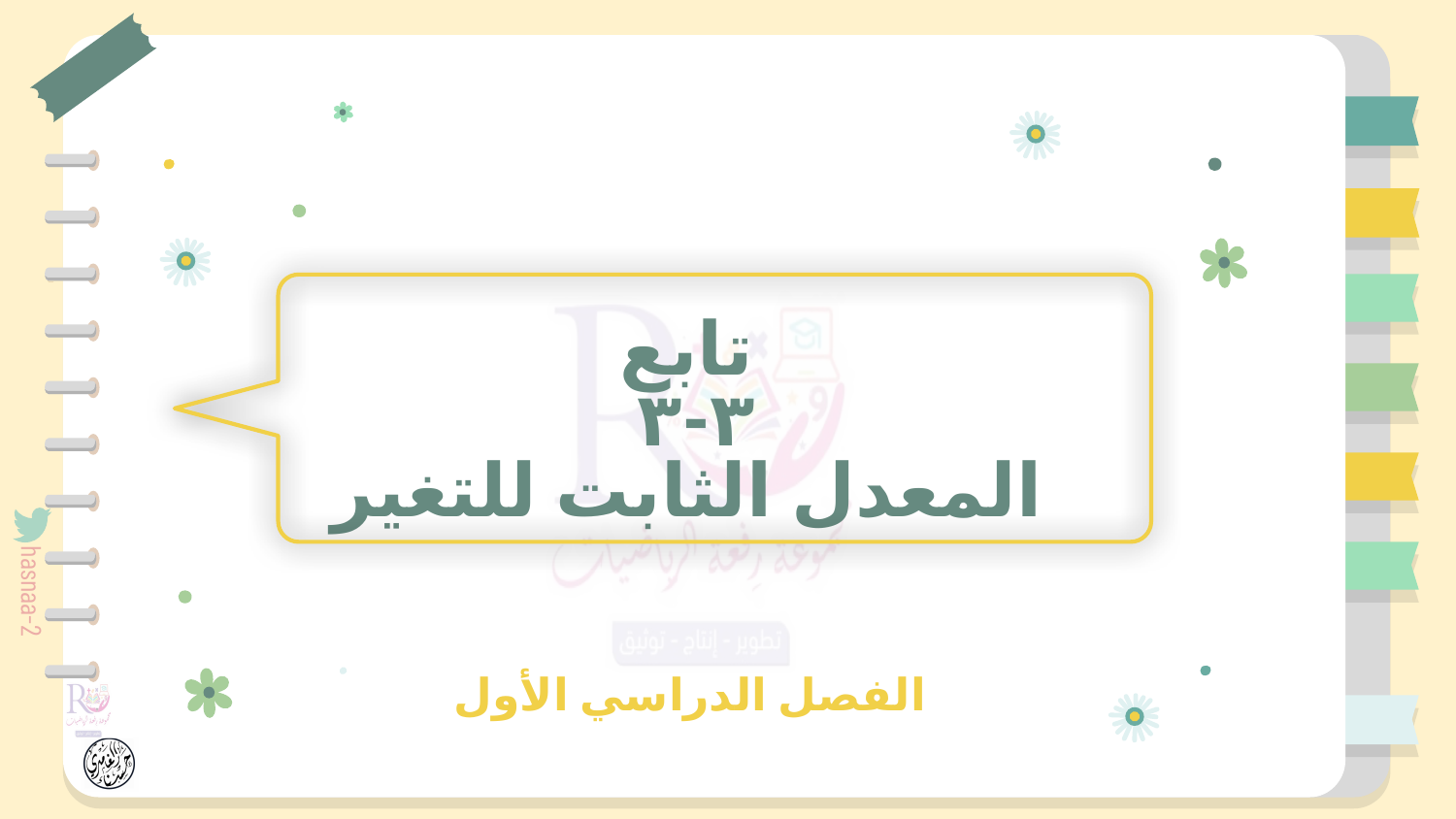

تابع
٣-٣
المعدل الثابت للتغير

الفصل الدراسي الأول